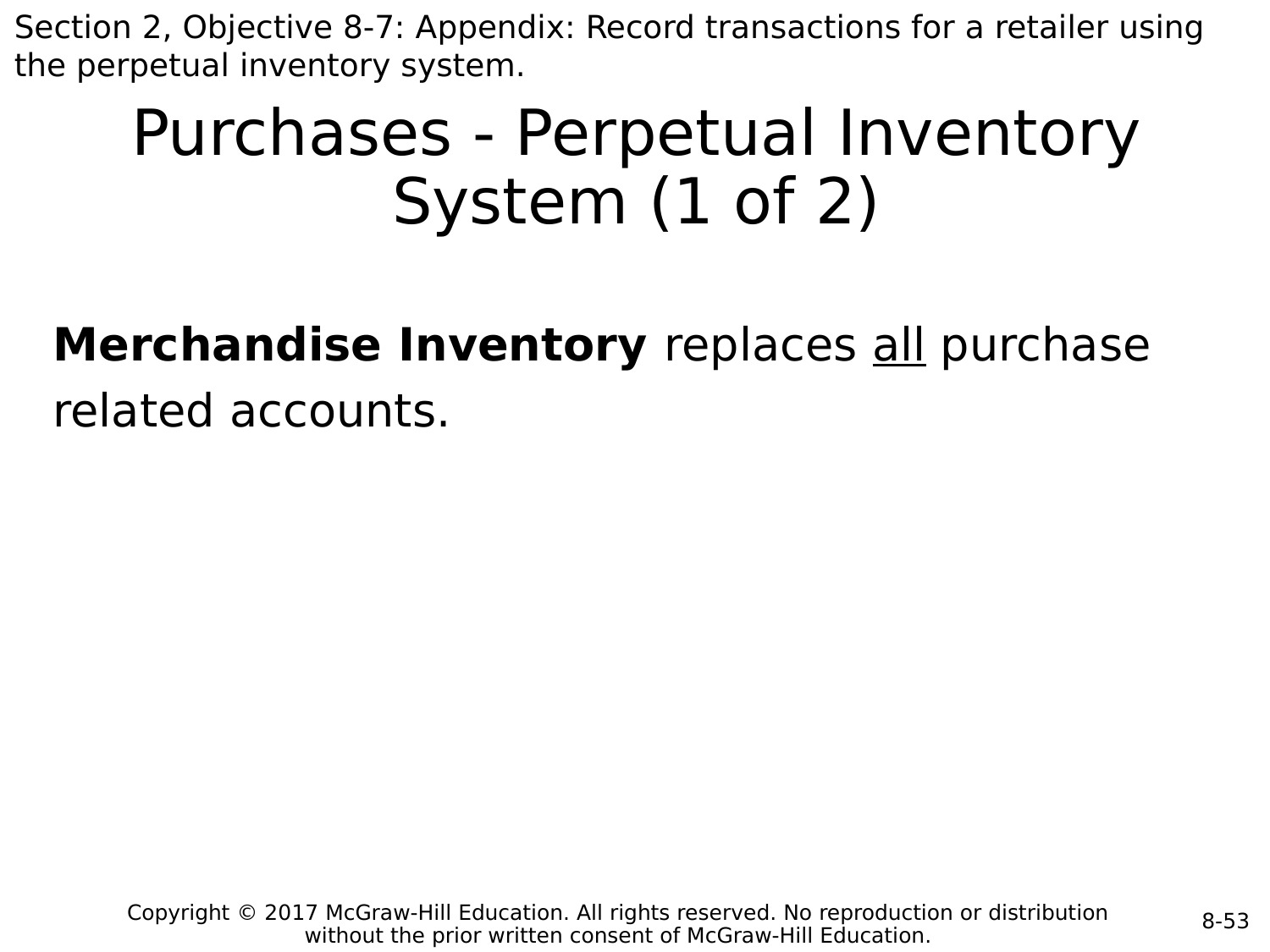

Section 2, Objective 8-7: Appendix: Record transactions for a retailer using the perpetual inventory system.
# Purchases - Perpetual Inventory System (1 of 2)
Merchandise Inventory replaces all purchase related accounts.